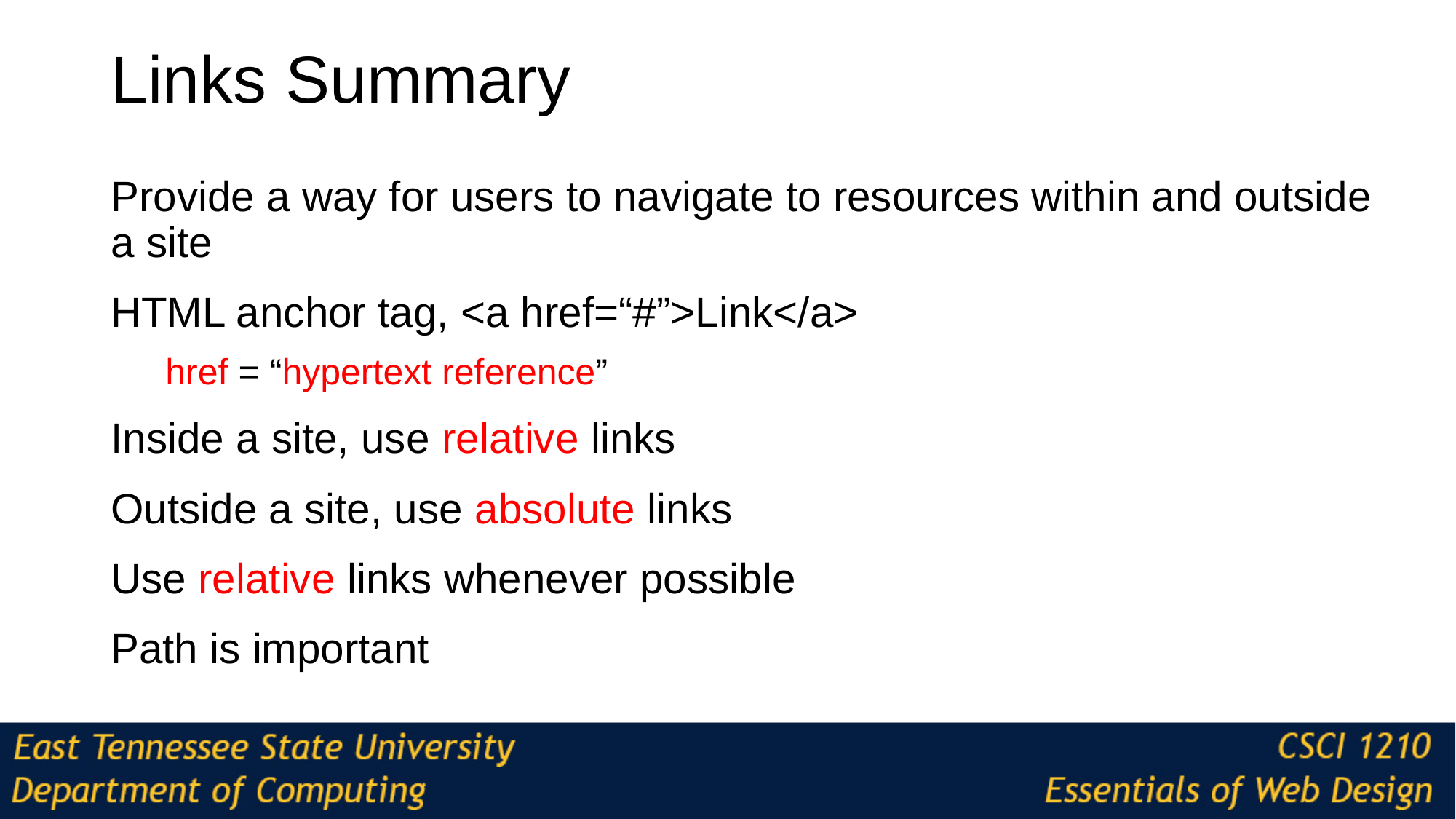

# Links Summary
Provide a way for users to navigate to resources within and outside a site
HTML anchor tag, <a href=“#”>Link</a>
href = “hypertext reference”
Inside a site, use relative links
Outside a site, use absolute links
Use relative links whenever possible
Path is important